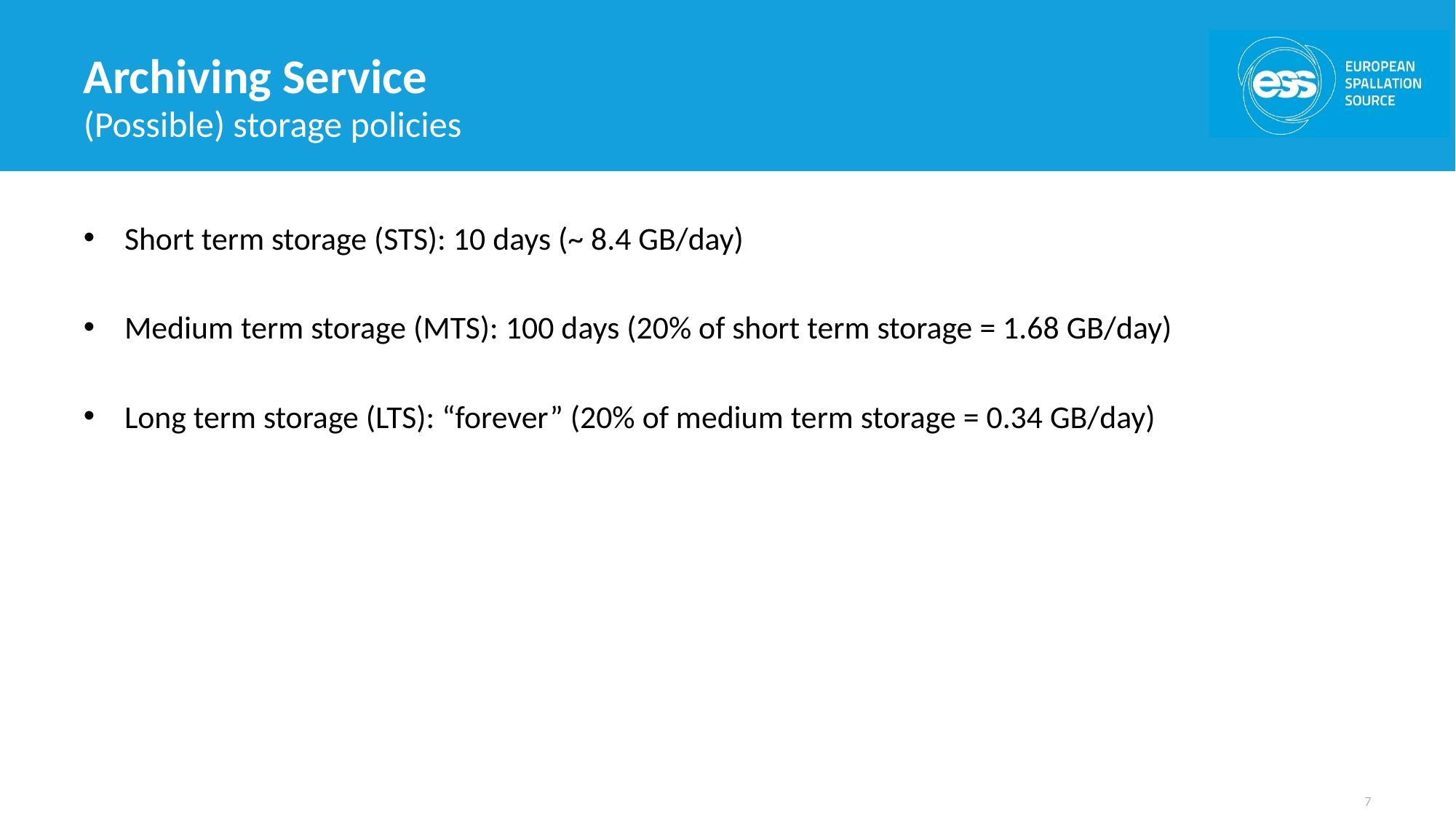

# Archiving Service
(Possible) storage policies
Short term storage (STS): 10 days (~ 8.4 GB/day)

Medium term storage (MTS): 100 days (20% of short term storage = 1.68 GB/day)

Long term storage (LTS): “forever” (20% of medium term storage = 0.34 GB/day)

7